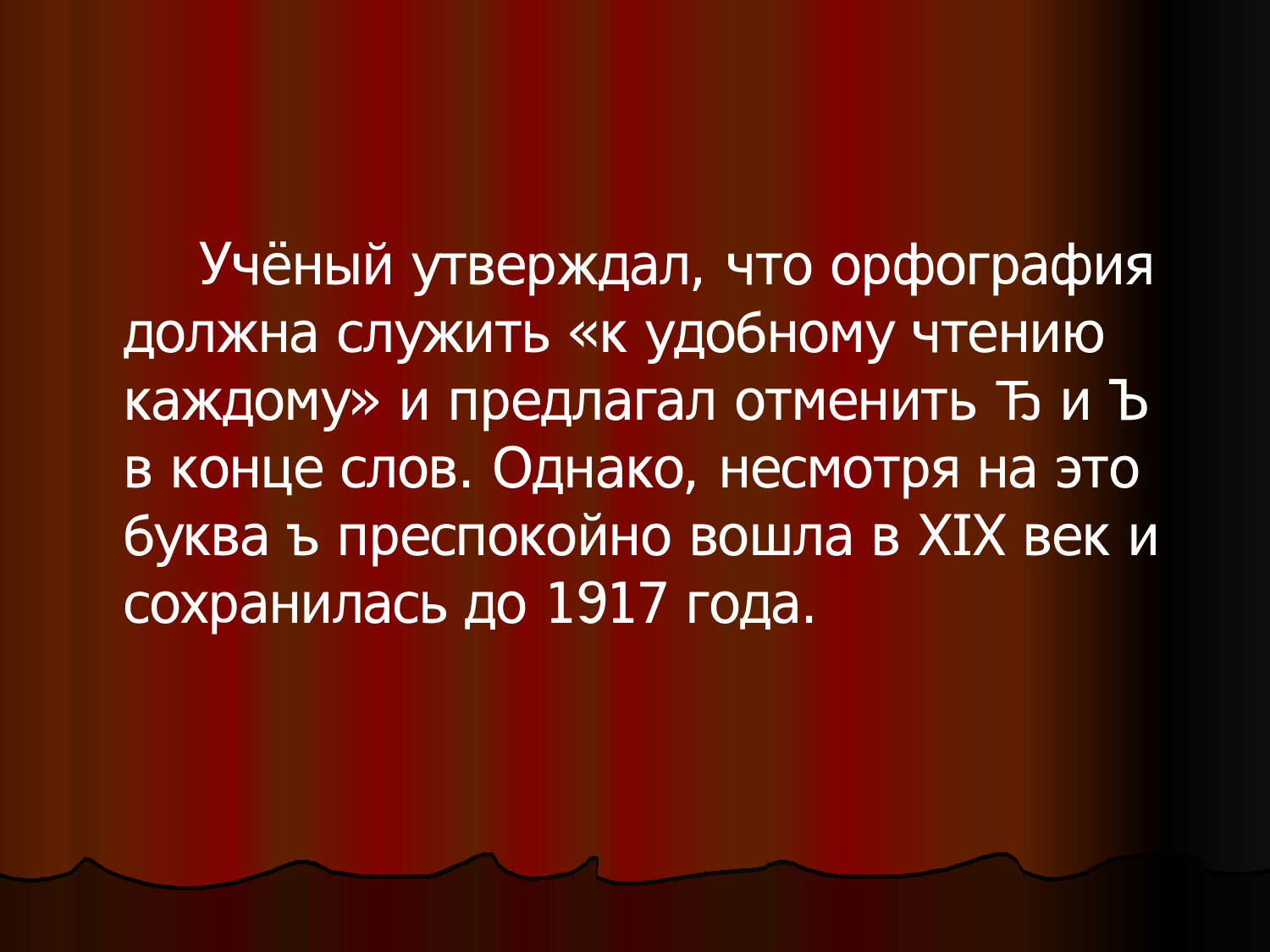

Учёный утверждал, что орфография должна служить «к удобному чтению каждому» и предлагал отменить Ђ и Ъ в конце слов. Однако, несмотря на это буква ъ преспокойно вошла в XІХ век и сохранилась до 1917 года.